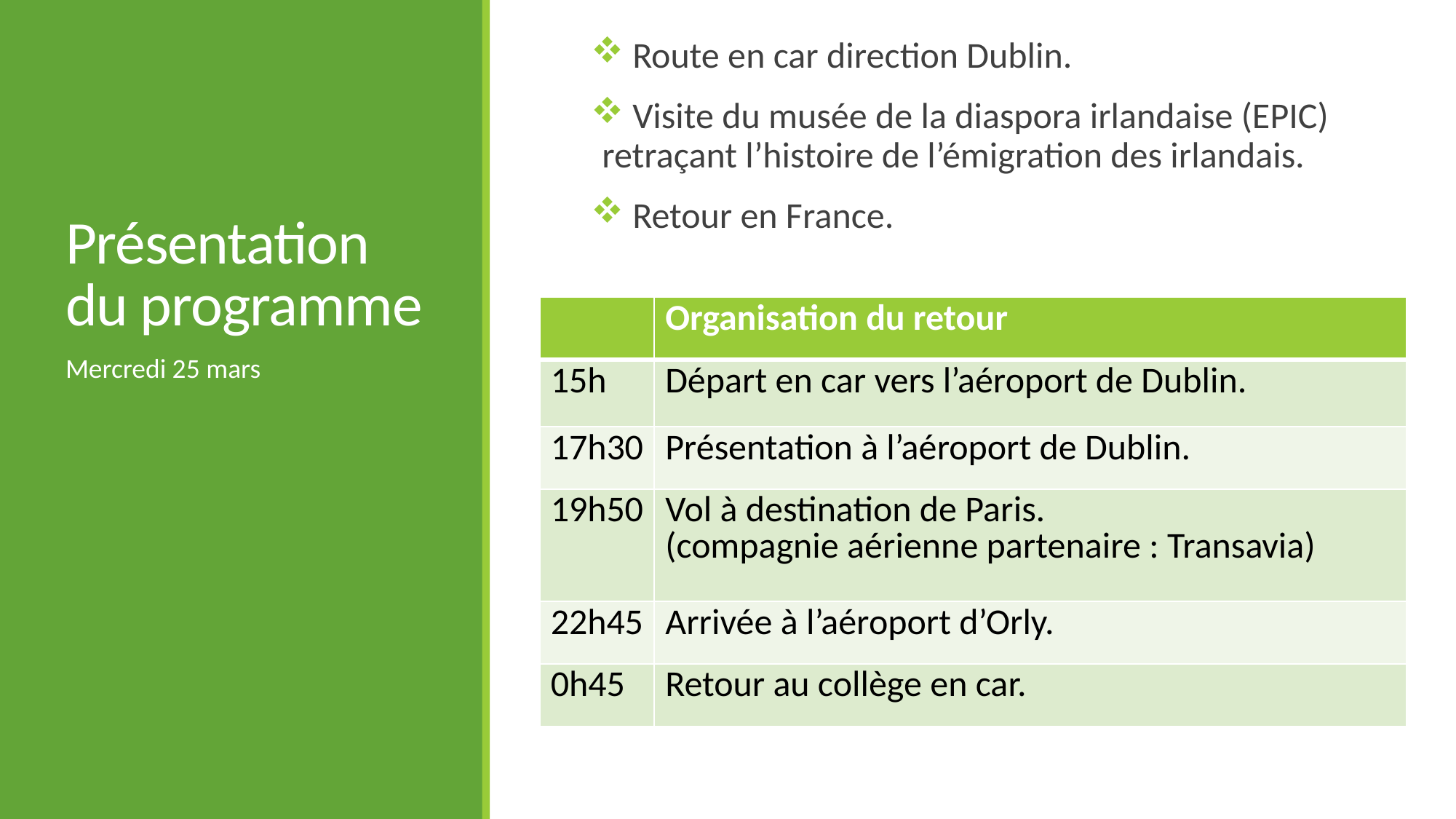

Route en car direction Dublin.
 Visite du musée de la diaspora irlandaise (EPIC) retraçant l’histoire de l’émigration des irlandais.
 Retour en France.
# Présentation du programme
|  | Organisation du retour |
| --- | --- |
| 15h | Départ en car vers l’aéroport de Dublin. |
| 17h30 | Présentation à l’aéroport de Dublin. |
| 19h50 | Vol à destination de Paris. (compagnie aérienne partenaire : Transavia) |
| 22h45 | Arrivée à l’aéroport d’Orly. |
| 0h45 | Retour au collège en car. |
Mercredi 25 mars